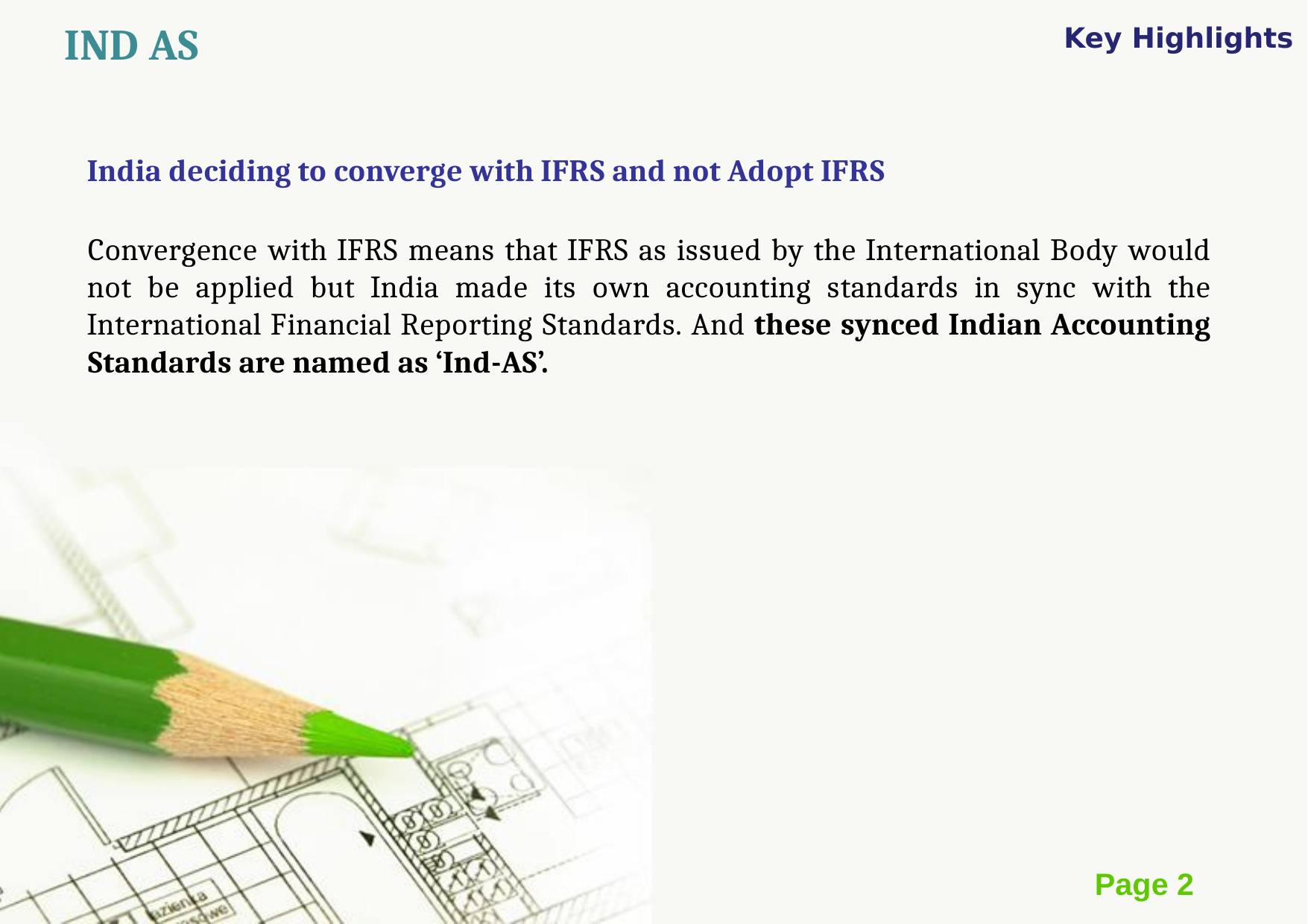

IND AS
Key Highlights
India deciding to converge with IFRS and not Adopt IFRS
Convergence with IFRS means that IFRS as issued by the International Body would not be applied but India made its own accounting standards in sync with the International Financial Reporting Standards. And these synced Indian Accounting Standards are named as ‘Ind-AS’.